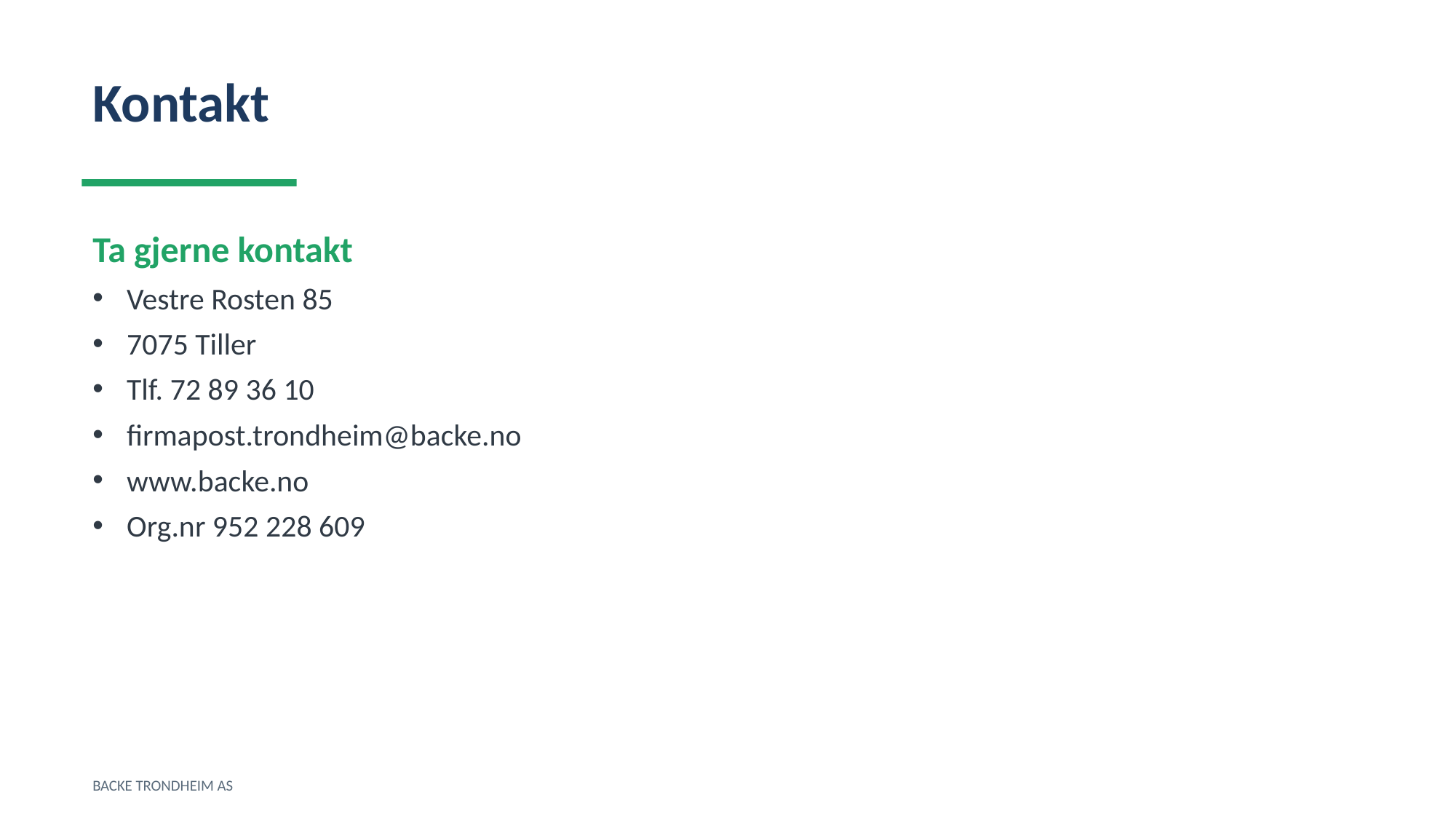

Kontakt

Ta gjerne kontakt
Vestre Rosten 85
7075 Tiller
Tlf. 72 89 36 10
firmapost.trondheim@backe.no
www.backe.no
Org.nr 952 228 609
BACKE TRONDHEIM AS